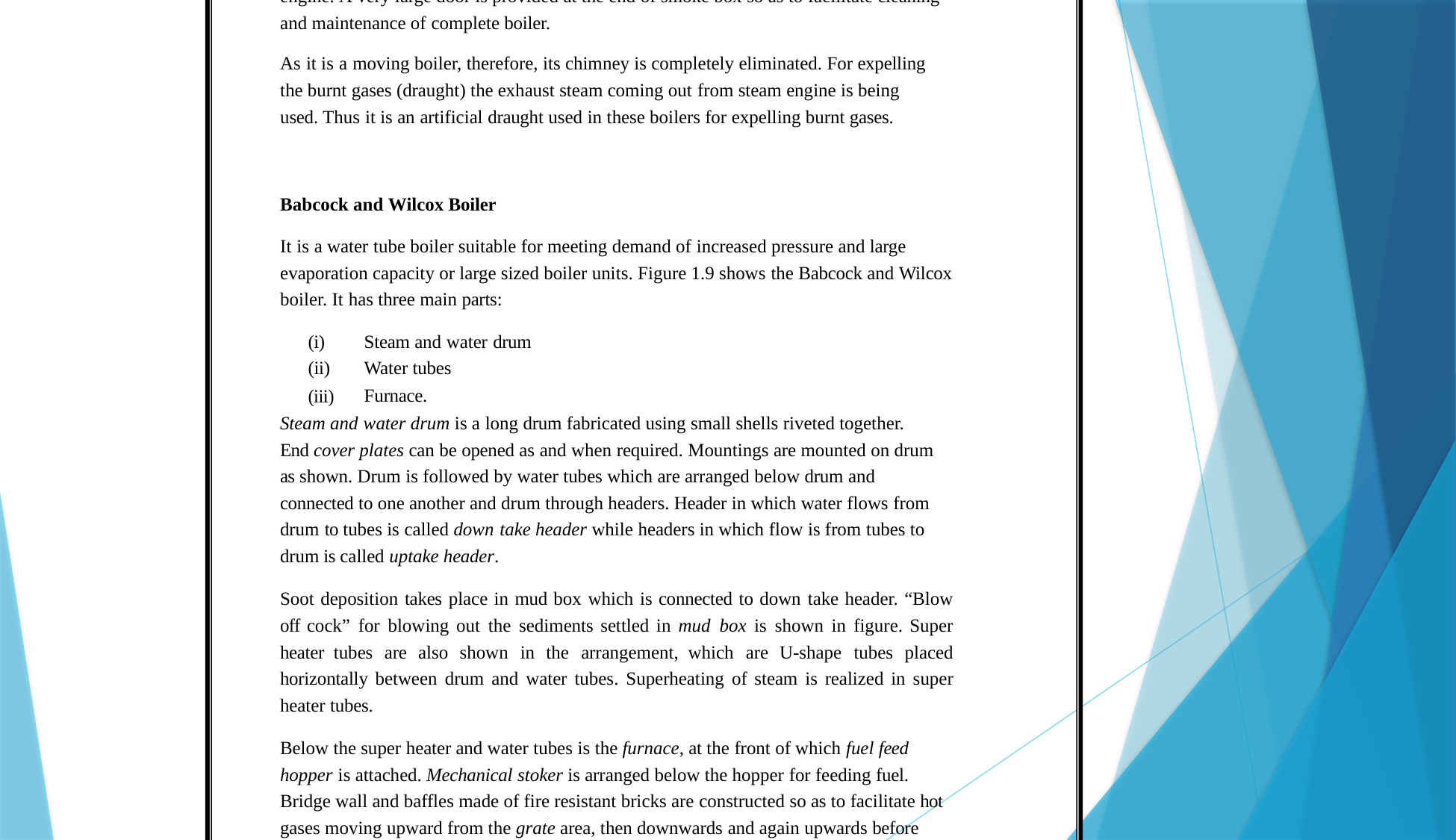

of the shell. Arrangement for super heating is there in these boilers.
As shown the wet steam goes through inlet headers of super heater and after passing through tubes, it returns to the outlet header of super heater and is taken out for steam engine. A very large door is provided at the end of smoke box so as to facilitate cleaning and maintenance of complete boiler.
As it is a moving boiler, therefore, its chimney is completely eliminated. For expelling the burnt gases (draught) the exhaust steam coming out from steam engine is being used. Thus it is an artificial draught used in these boilers for expelling burnt gases.
Babcock and Wilcox Boiler
It is a water tube boiler suitable for meeting demand of increased pressure and large evaporation capacity or large sized boiler units. Figure 1.9 shows the Babcock and Wilcox boiler. It has three main parts:
(i)
(ii)
(iii)
Steam and water drum Water tubes
Furnace.
Steam and water drum is a long drum fabricated using small shells riveted together. End cover plates can be opened as and when required. Mountings are mounted on drum as shown. Drum is followed by water tubes which are arranged below drum and connected to one another and drum through headers. Header in which water flows from drum to tubes is called down take header while headers in which flow is from tubes to drum is called uptake header.
Soot deposition takes place in mud box which is connected to down take header. “Blow off cock” for blowing out the sediments settled in mud box is shown in figure. Super heater tubes are also shown in the arrangement, which are U-shape tubes placed horizontally between drum and water tubes. Superheating of steam is realized in super heater tubes.
Below the super heater and water tubes is the furnace, at the front of which fuel feed hopper is attached. Mechanical stoker is arranged below the hopper for feeding fuel. Bridge wall and baffles made of fire resistant bricks are constructed so as to facilitate hot gases moving upward from the grate area, then downwards and again upwards before escaping to the chimney. A smoke box is put at the back of furnace through which smoke goes out via chimney, put at top of smoke box. A damper is used for regulating pressure difference (draught) causing expulsion of hot gases.